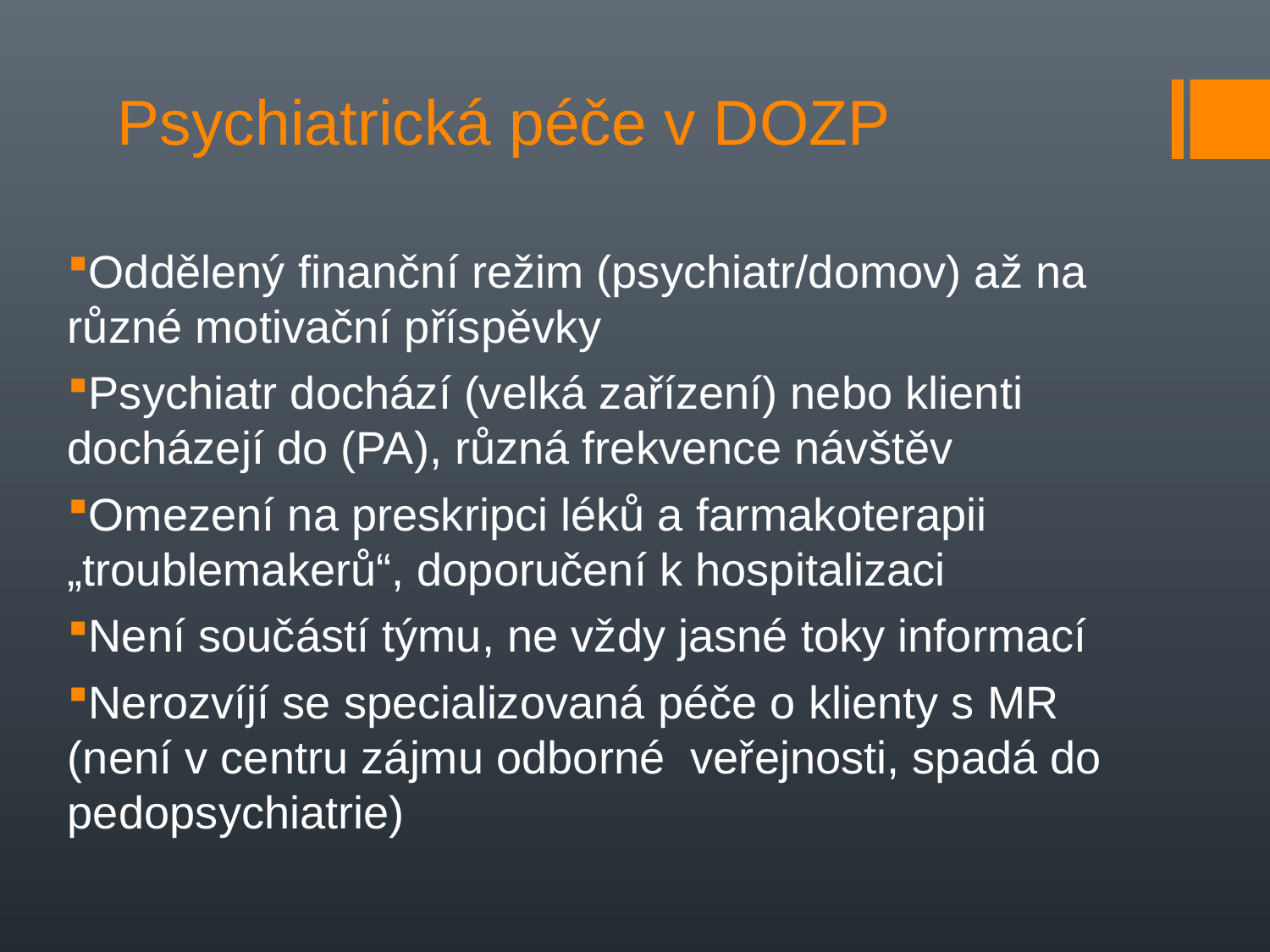

Psychiatrická péče v DOZP
Oddělený finanční režim (psychiatr/domov) až na různé motivační příspěvky
Psychiatr dochází (velká zařízení) nebo klienti docházejí do (PA), různá frekvence návštěv
Omezení na preskripci léků a farmakoterapii „troublemakerů“, doporučení k hospitalizaci
Není součástí týmu, ne vždy jasné toky informací
Nerozvíjí se specializovaná péče o klienty s MR (není v centru zájmu odborné  veřejnosti, spadá do pedopsychiatrie)